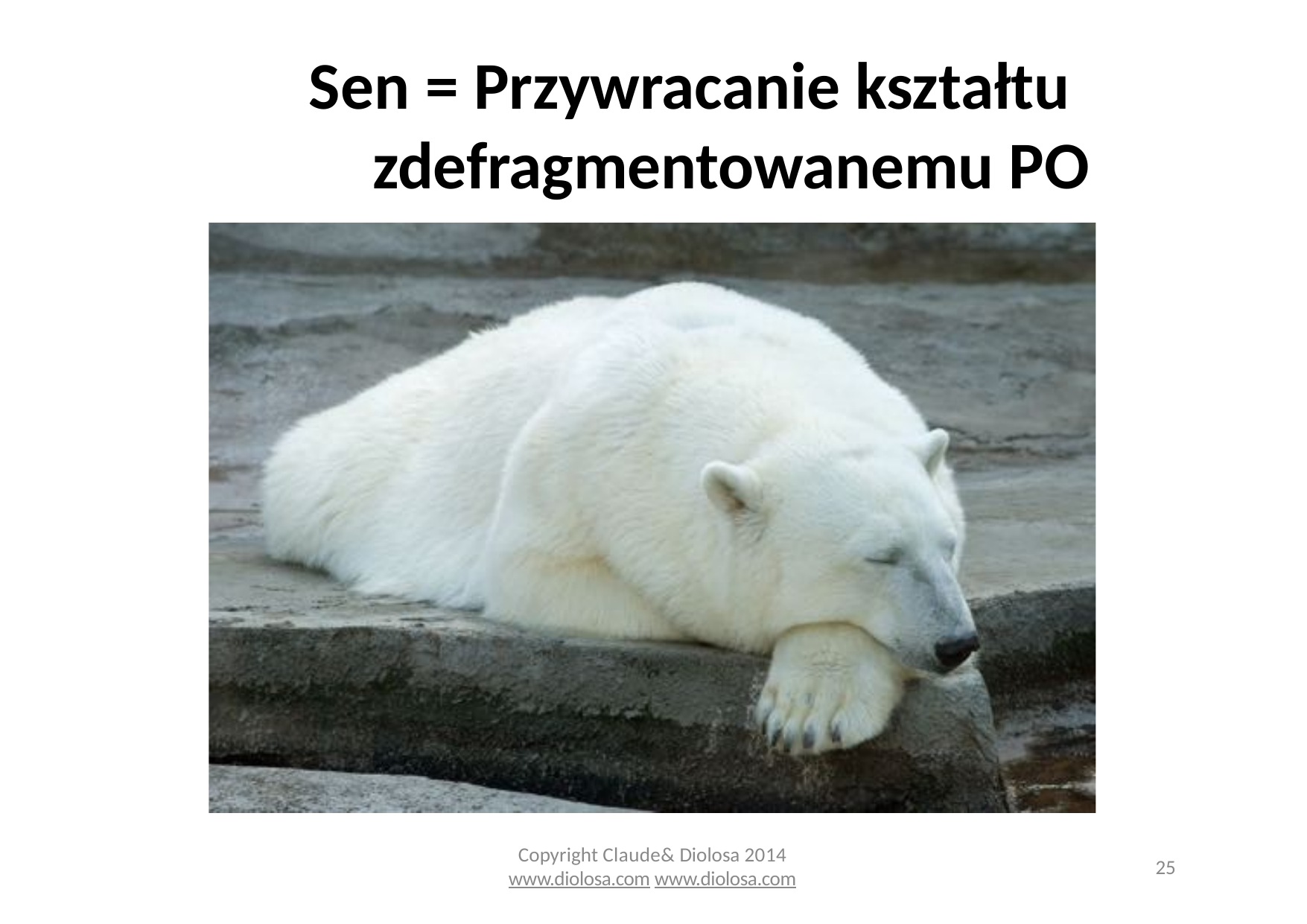

# Sen = Przywracanie kształtu zdefragmentowanemu PO

Copyright Claude& Diolosa 2014
www.diolosa.com www.diolosa.com
25